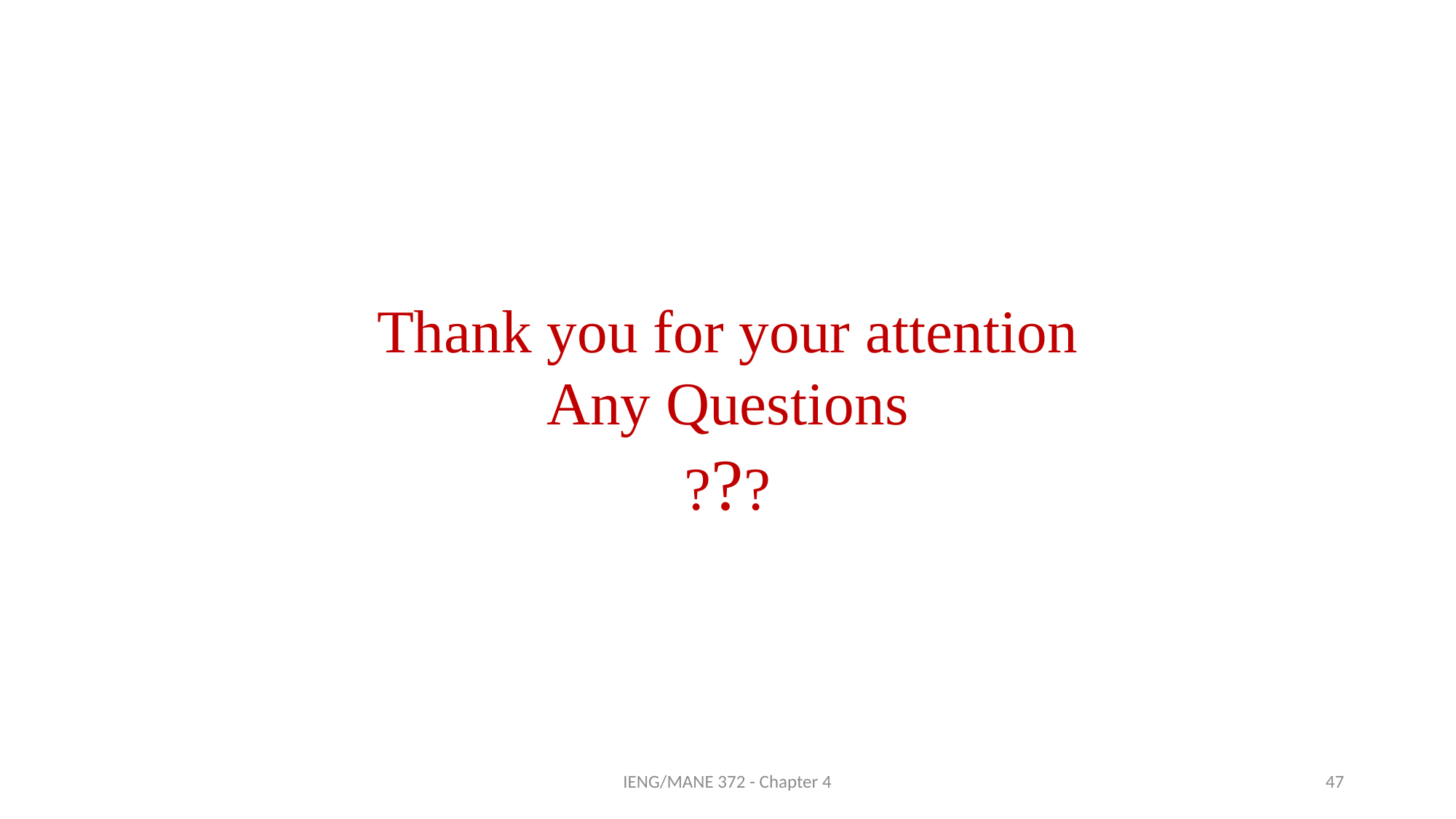

Thank you for your attention
Any Questions
???
IENG/MANE 372 - Chapter 4
47